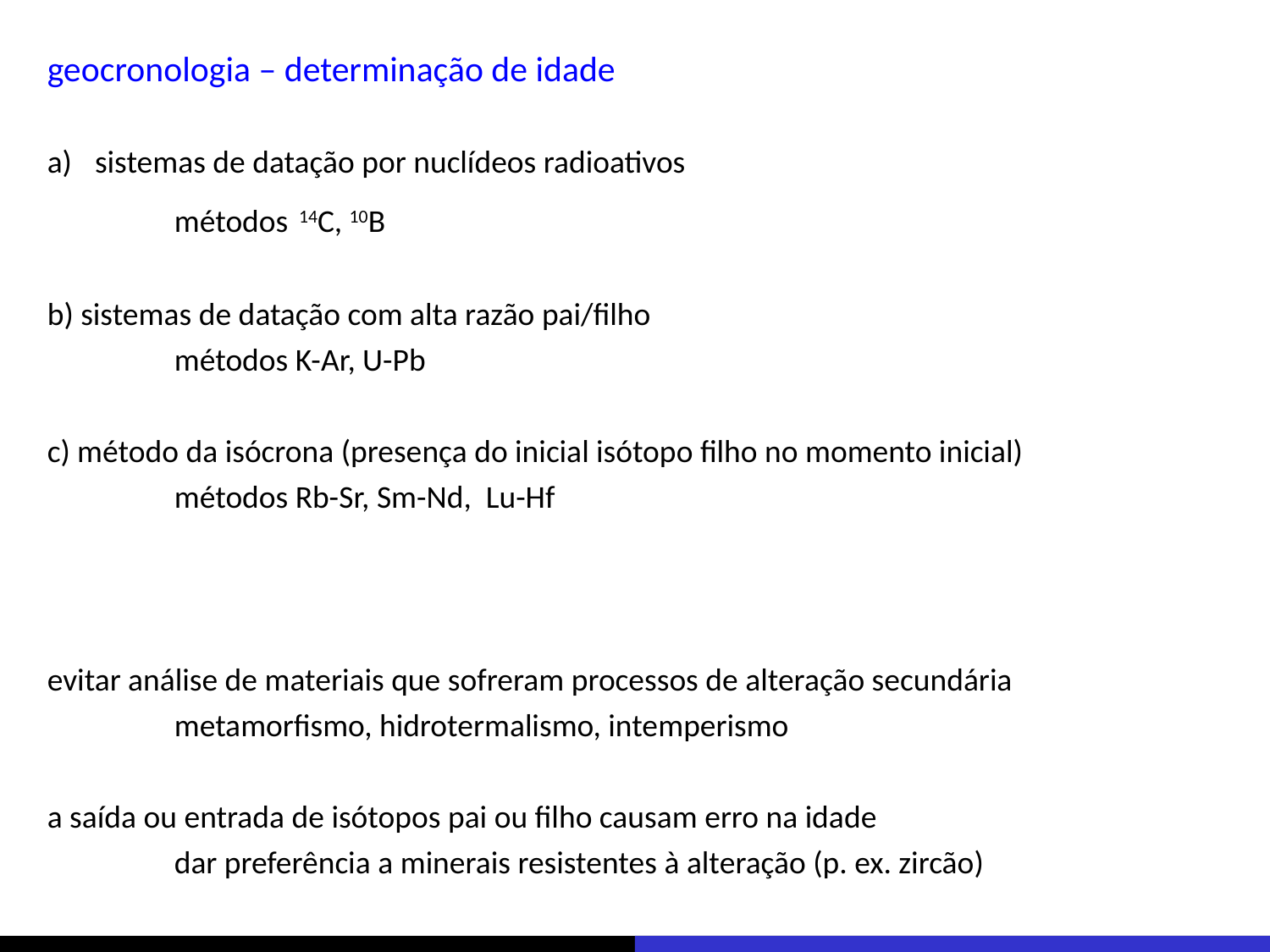

geocronologia – determinação de idade

sistemas de datação por nuclídeos radioativos
	métodos 14C, 10B

b) sistemas de datação com alta razão pai/filho
	métodos K-Ar, U-Pb

c) método da isócrona (presença do inicial isótopo filho no momento inicial)
	métodos Rb-Sr, Sm-Nd,  Lu-Hf

evitar análise de materiais que sofreram processos de alteração secundária
	metamorfismo, hidrotermalismo, intemperismo

a saída ou entrada de isótopos pai ou filho causam erro na idade
	dar preferência a minerais resistentes à alteração (p. ex. zircão)